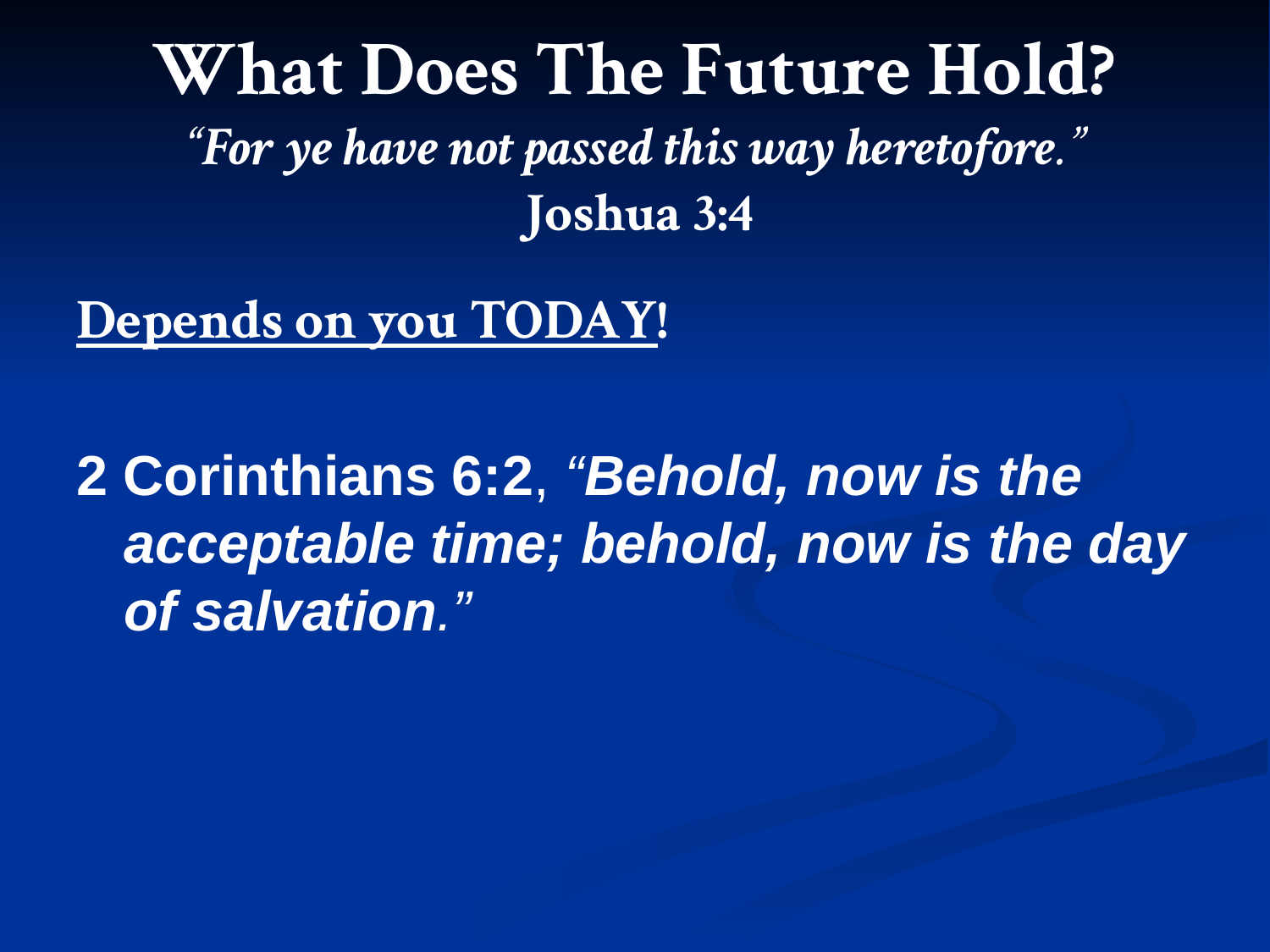

# What Does The Future Hold? “For ye have not passed this way heretofore.” Joshua 3:4
Depends on you TODAY!

2 Corinthians 6:2, “Behold, now is the acceptable time; behold, now is the day of salvation.”